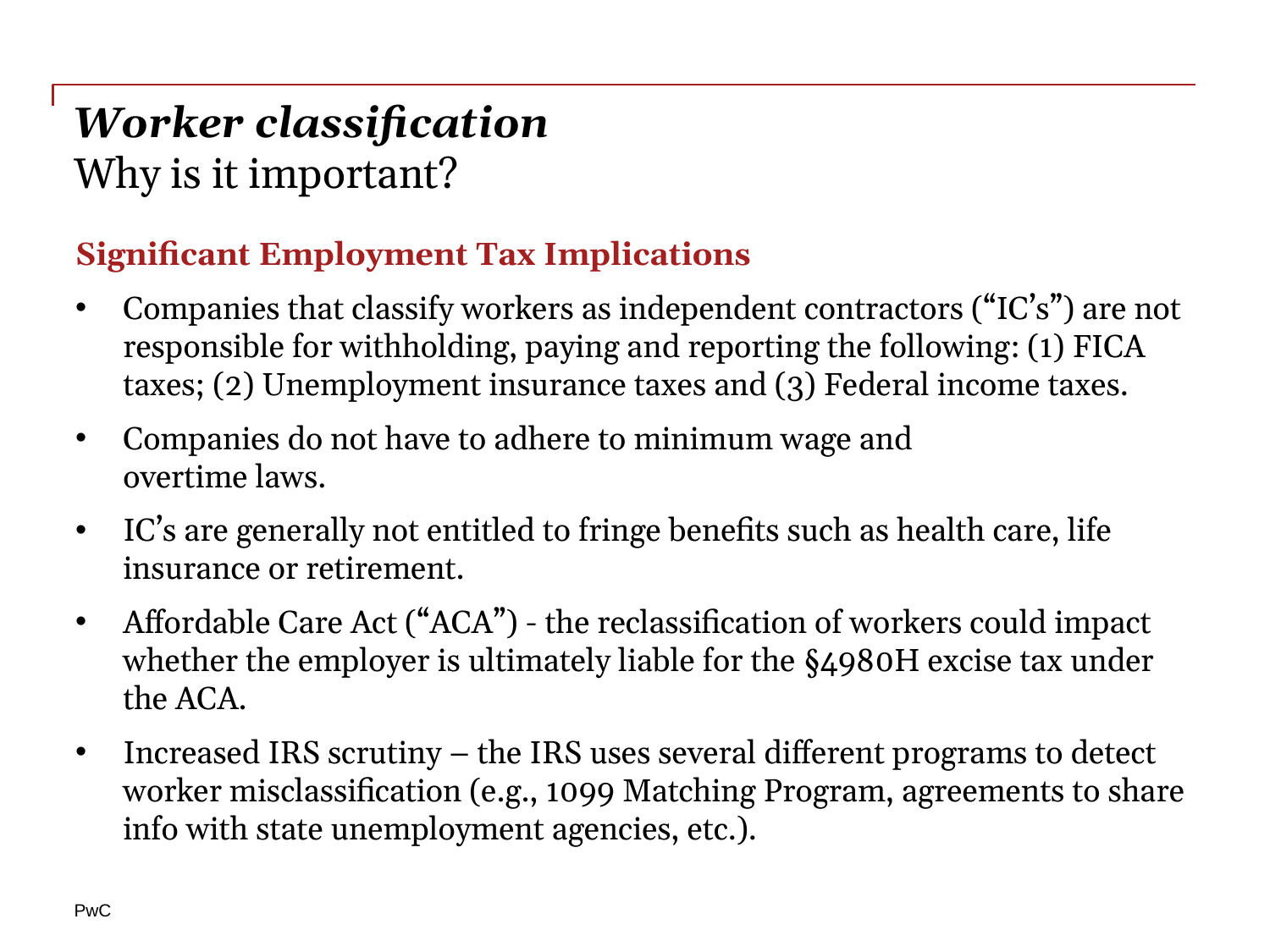

# Worker classification Why is it important?
Significant Employment Tax Implications
Companies that classify workers as independent contractors (“IC’s”) are not responsible for withholding, paying and reporting the following: (1) FICA taxes; (2) Unemployment insurance taxes and (3) Federal income taxes.
Companies do not have to adhere to minimum wage and
overtime laws.
IC’s are generally not entitled to fringe benefits such as health care, life insurance or retirement.
Affordable Care Act (“ACA”) - the reclassification of workers could impact whether the employer is ultimately liable for the §4980H excise tax under the ACA.
Increased IRS scrutiny – the IRS uses several different programs to detect worker misclassification (e.g., 1099 Matching Program, agreements to share info with state unemployment agencies, etc.).